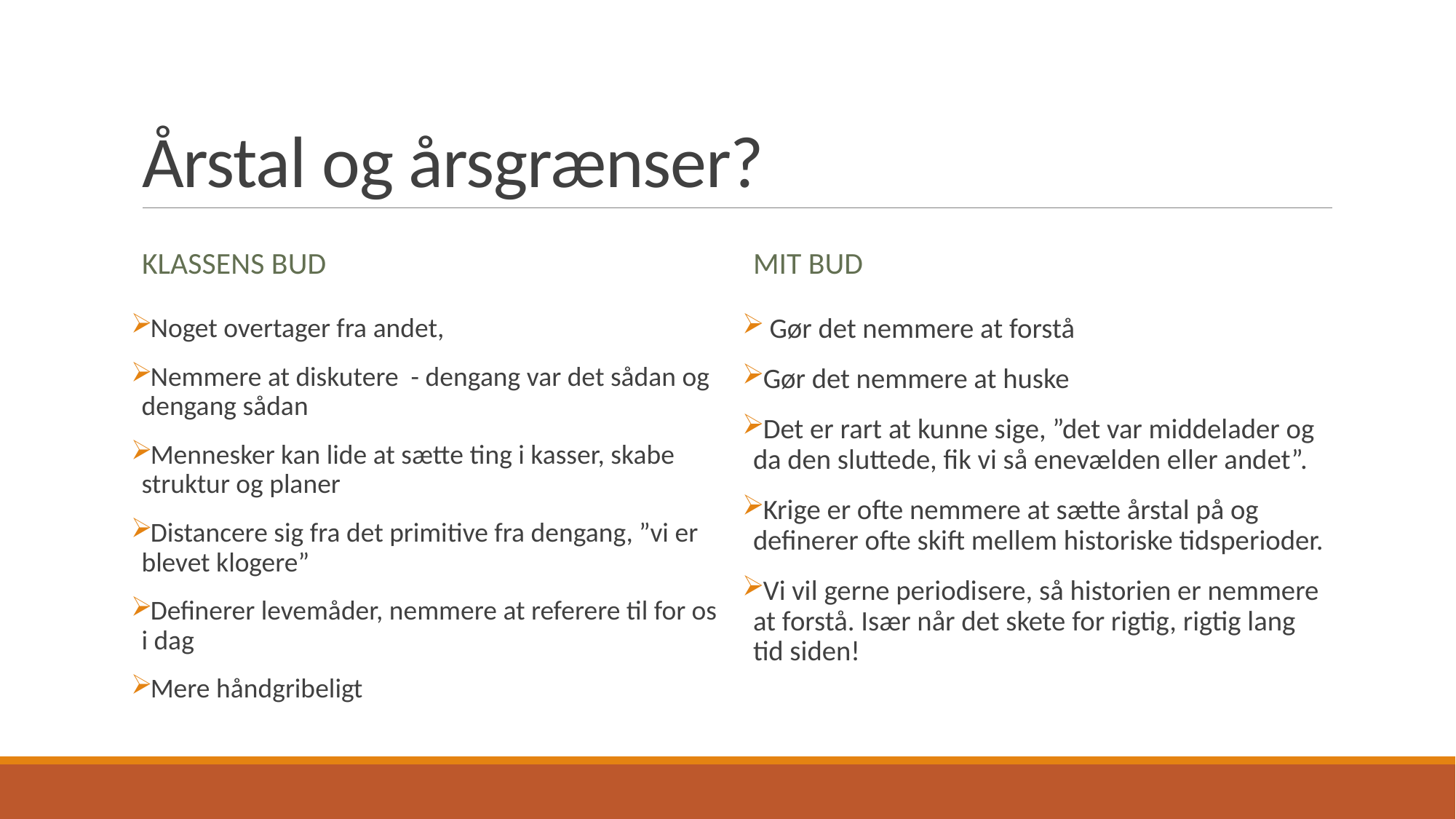

# Årstal og årsgrænser?
Klassens bud
Mit bud
Noget overtager fra andet,
Nemmere at diskutere  - dengang var det sådan og dengang sådan
Mennesker kan lide at sætte ting i kasser, skabe struktur og planer
Distancere sig fra det primitive fra dengang, ”vi er blevet klogere”
Definerer levemåder, nemmere at referere til for os i dag
Mere håndgribeligt

 Gør det nemmere at forstå
Gør det nemmere at huske
Det er rart at kunne sige, ”det var middelader og da den sluttede, fik vi så enevælden eller andet”.
Krige er ofte nemmere at sætte årstal på og definerer ofte skift mellem historiske tidsperioder.
Vi vil gerne periodisere, så historien er nemmere at forstå. Især når det skete for rigtig, rigtig lang tid siden!